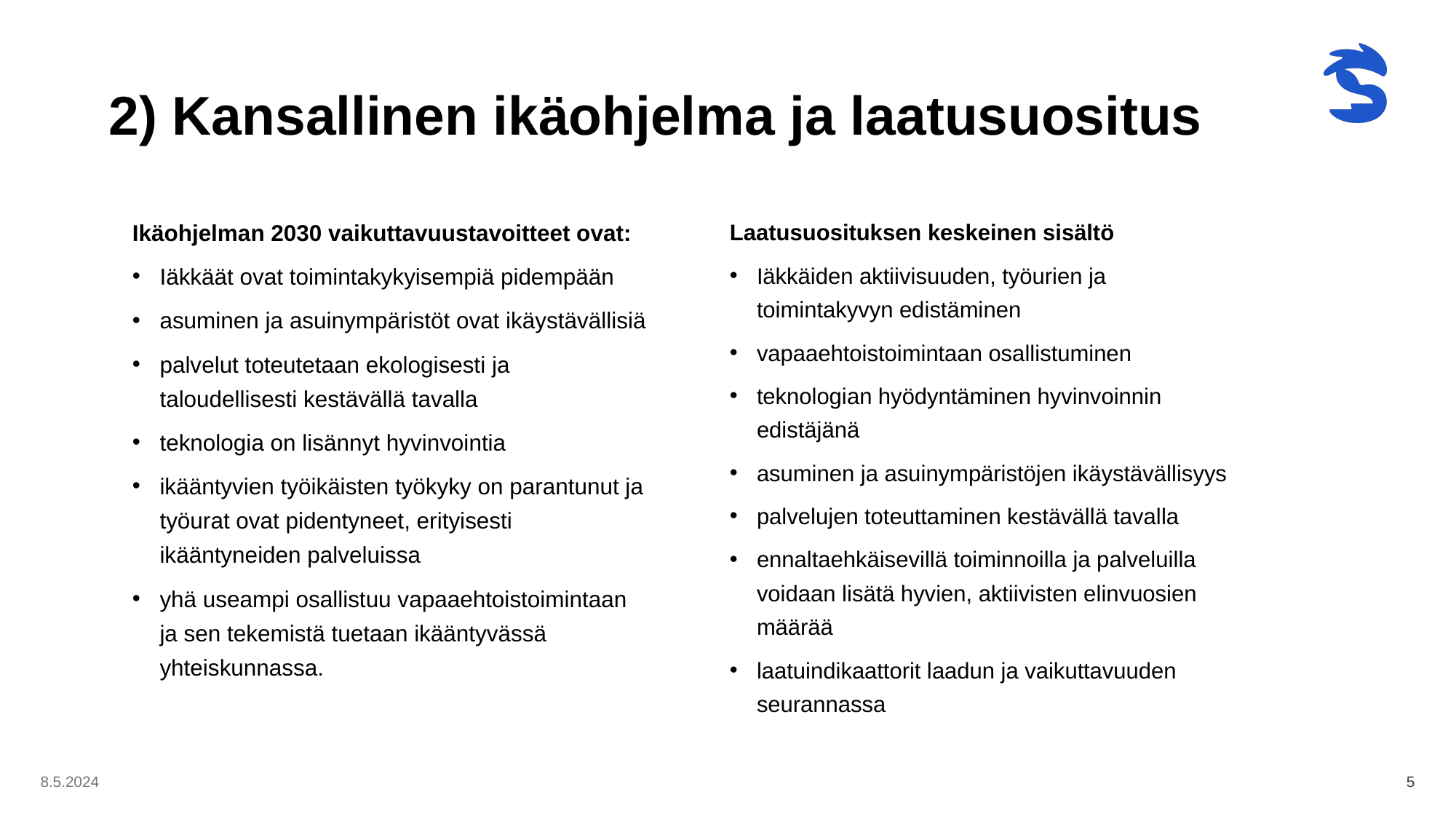

# 2) Kansallinen ikäohjelma ja laatusuositus
Ikäohjelman 2030 vaikuttavuustavoitteet ovat:
Iäkkäät ovat toimintakykyisempiä pidempään
asuminen ja asuinympäristöt ovat ikäystävällisiä
palvelut toteutetaan ekologisesti ja taloudellisesti kestävällä tavalla
teknologia on lisännyt hyvinvointia
ikääntyvien työikäisten työkyky on parantunut ja työurat ovat pidentyneet, erityisesti ikääntyneiden palveluissa
yhä useampi osallistuu vapaaehtoistoimintaan ja sen tekemistä tuetaan ikääntyvässä yhteiskunnassa.

Laatusuosituksen keskeinen sisältö
Iäkkäiden aktiivisuuden, työurien ja toimintakyvyn edistäminen
vapaaehtoistoimintaan osallistuminen
teknologian hyödyntäminen hyvinvoinnin edistäjänä
asuminen ja asuinympäristöjen ikäystävällisyys
palvelujen toteuttaminen kestävällä tavalla
ennaltaehkäisevillä toiminnoilla ja palveluilla voidaan lisätä hyvien, aktiivisten elinvuosien määrää
laatuindikaattorit laadun ja vaikuttavuuden seurannassa

8.5.2024
5